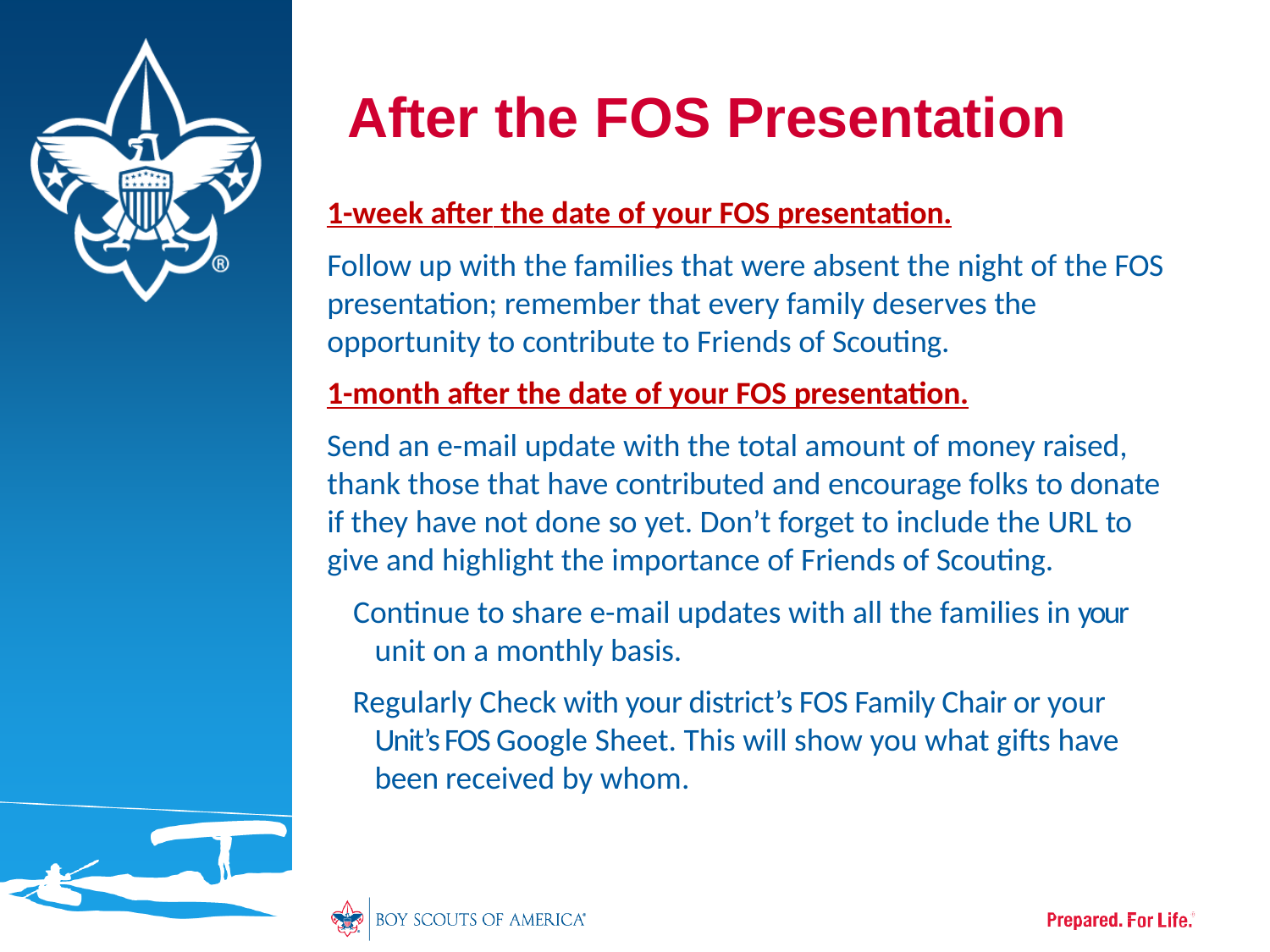

# After the FOS Presentation
1-week after the date of your FOS presentation.
Follow up with the families that were absent the night of the FOS presentation; remember that every family deserves the opportunity to contribute to Friends of Scouting.
1-month after the date of your FOS presentation.
Send an e-mail update with the total amount of money raised, thank those that have contributed and encourage folks to donate if they have not done so yet. Don’t forget to include the URL to give and highlight the importance of Friends of Scouting.
 Continue to share e-mail updates with all the families in your unit on a monthly basis.
 Regularly Check with your district’s FOS Family Chair or your Unit’s FOS Google Sheet. This will show you what gifts have been received by whom.